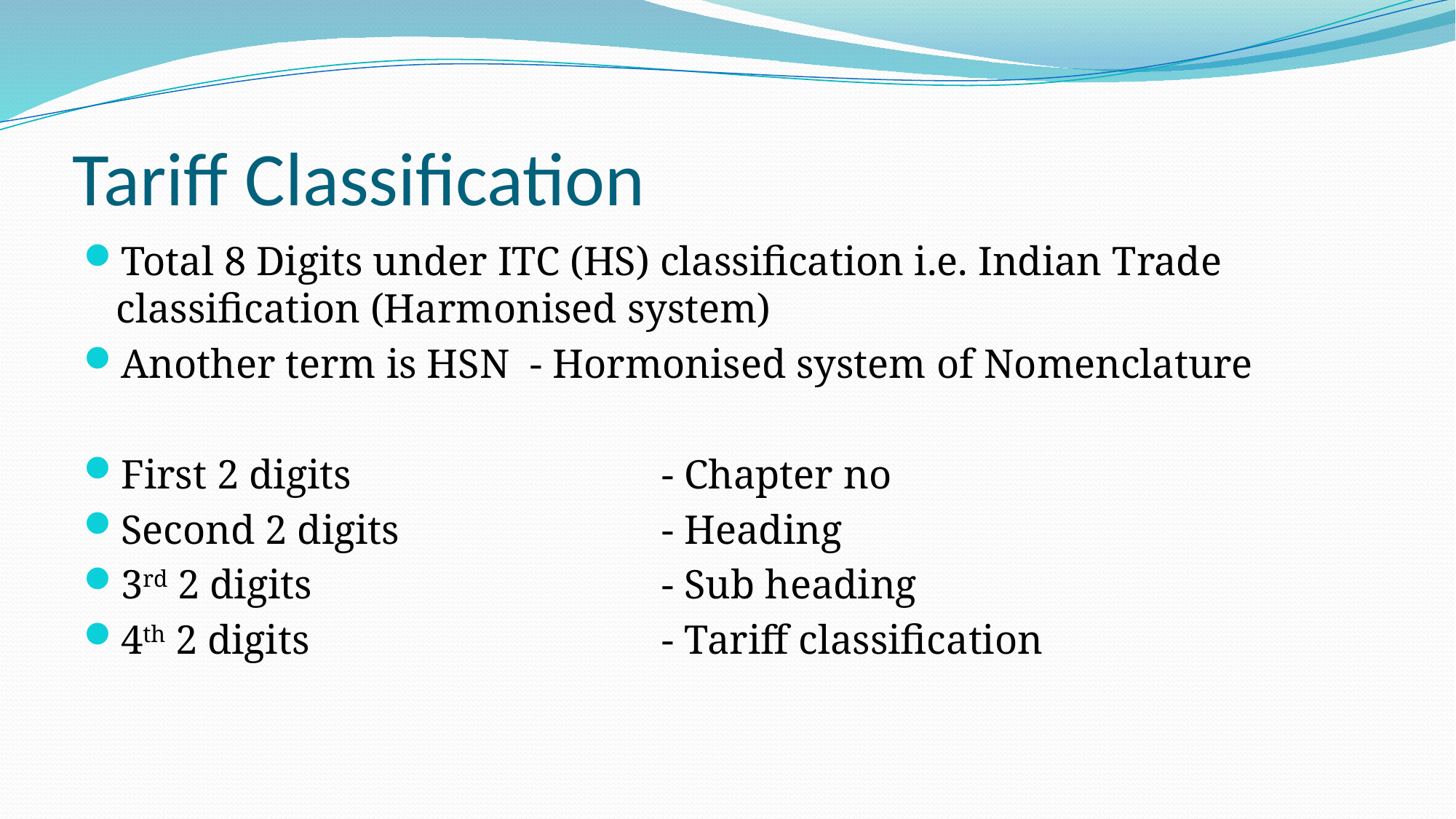

# Tariff Classification
Total 8 Digits under ITC (HS) classification i.e. Indian Trade classification (Harmonised system)
Another term is HSN  - Hormonised system of Nomenclature

First 2 digits    			- Chapter no
Second 2 digits			- Heading
3rd 2 digits				- Sub heading
4th 2 digits				- Tariff classification